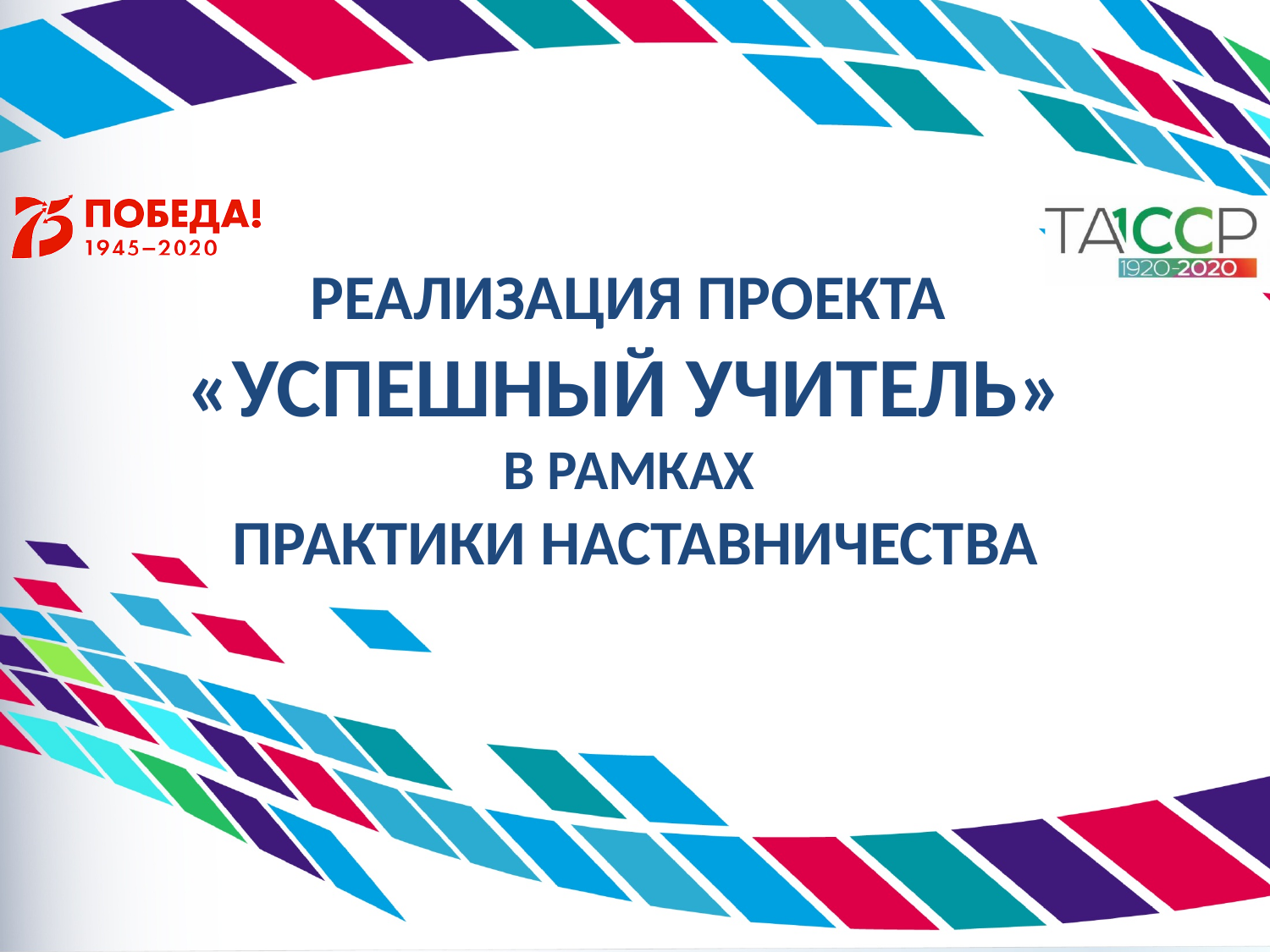

# Реализация проекта «Успешный учитель» в рамках практики наставничества